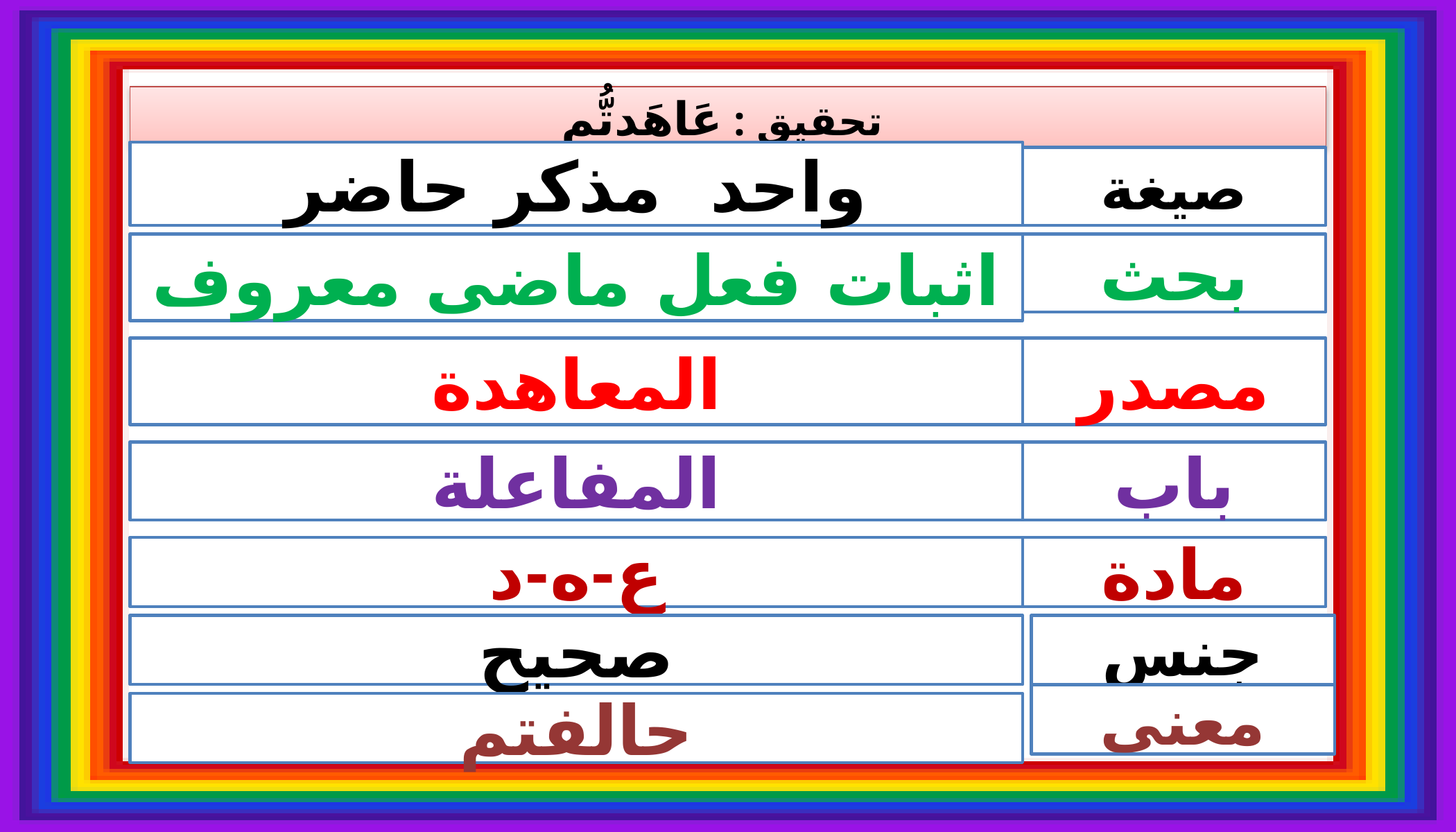

تحقيق : عَاهَدتُّم
واحد  مذكر حاضر
صيغة
اثبات فعل ماضى معروف
بحث
المعاهدة
مصدر
المفاعلة
باب
ع-ه-د
مادة
صحيح
جنس
معنى
حالفتم